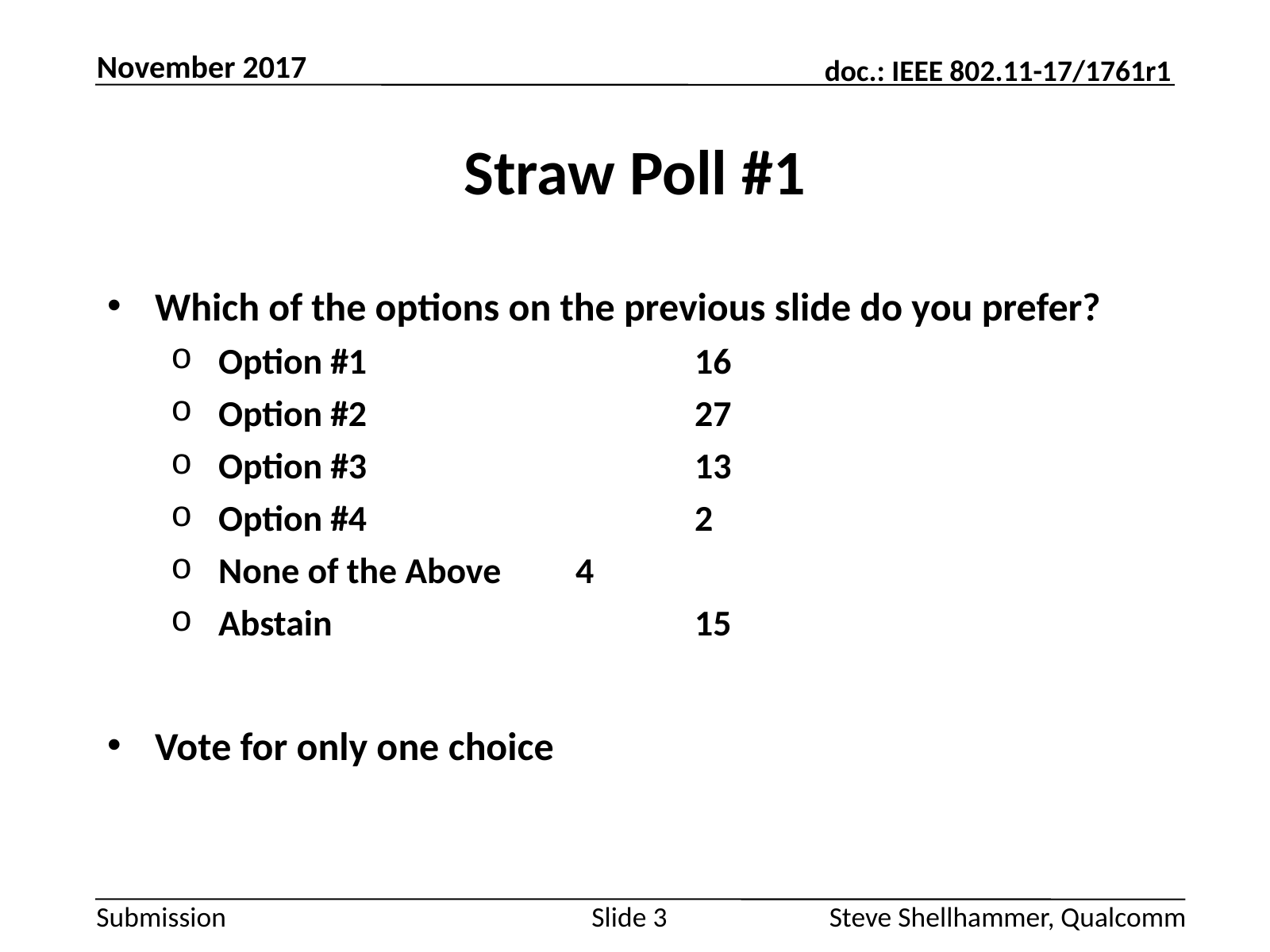

November 2017
# Straw Poll #1
Which of the options on the previous slide do you prefer?
Option #1			16
Option #2			27
Option #3			13
Option #4			2
None of the Above	4
Abstain				15

Vote for only one choice
Slide 3
Steve Shellhammer, Qualcomm